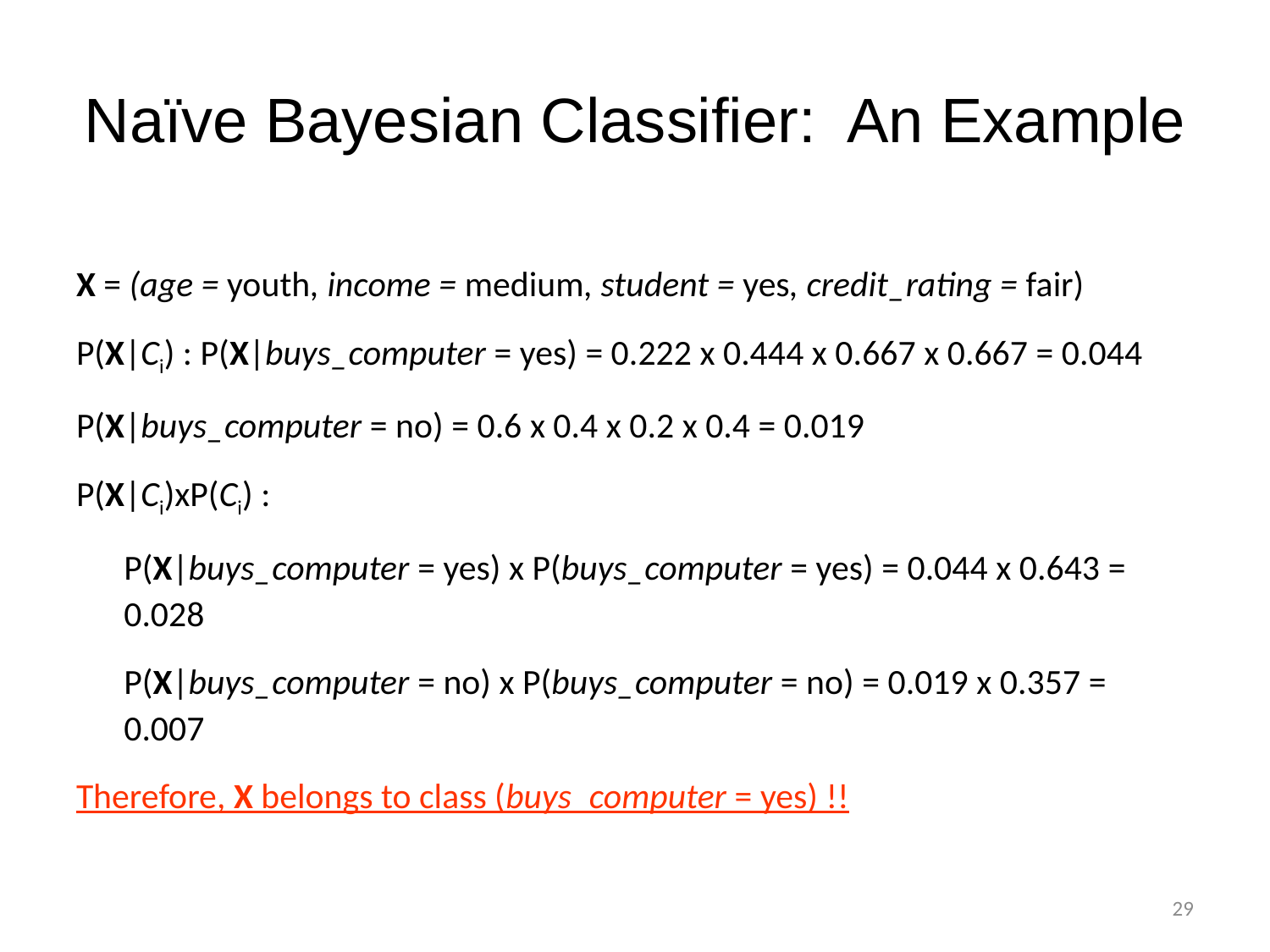

# Naïve Bayesian Classifier:  An Example
X = (age = youth, income = medium, student = yes, credit_rating = fair)
P(X|Ci) : P(X|buys_computer = yes) = 0.222 x 0.444 x 0.667 x 0.667 = 0.044
P(X|buys_computer = no) = 0.6 x 0.4 x 0.2 x 0.4 = 0.019
P(X|Ci)xP(Ci) :
	P(X|buys_computer = yes) x P(buys_computer = yes) = 0.044 x 0.643 = 0.028
	P(X|buys_computer = no) x P(buys_computer = no) = 0.019 x 0.357 = 0.007
Therefore, X belongs to class (buys_computer = yes) !!
29